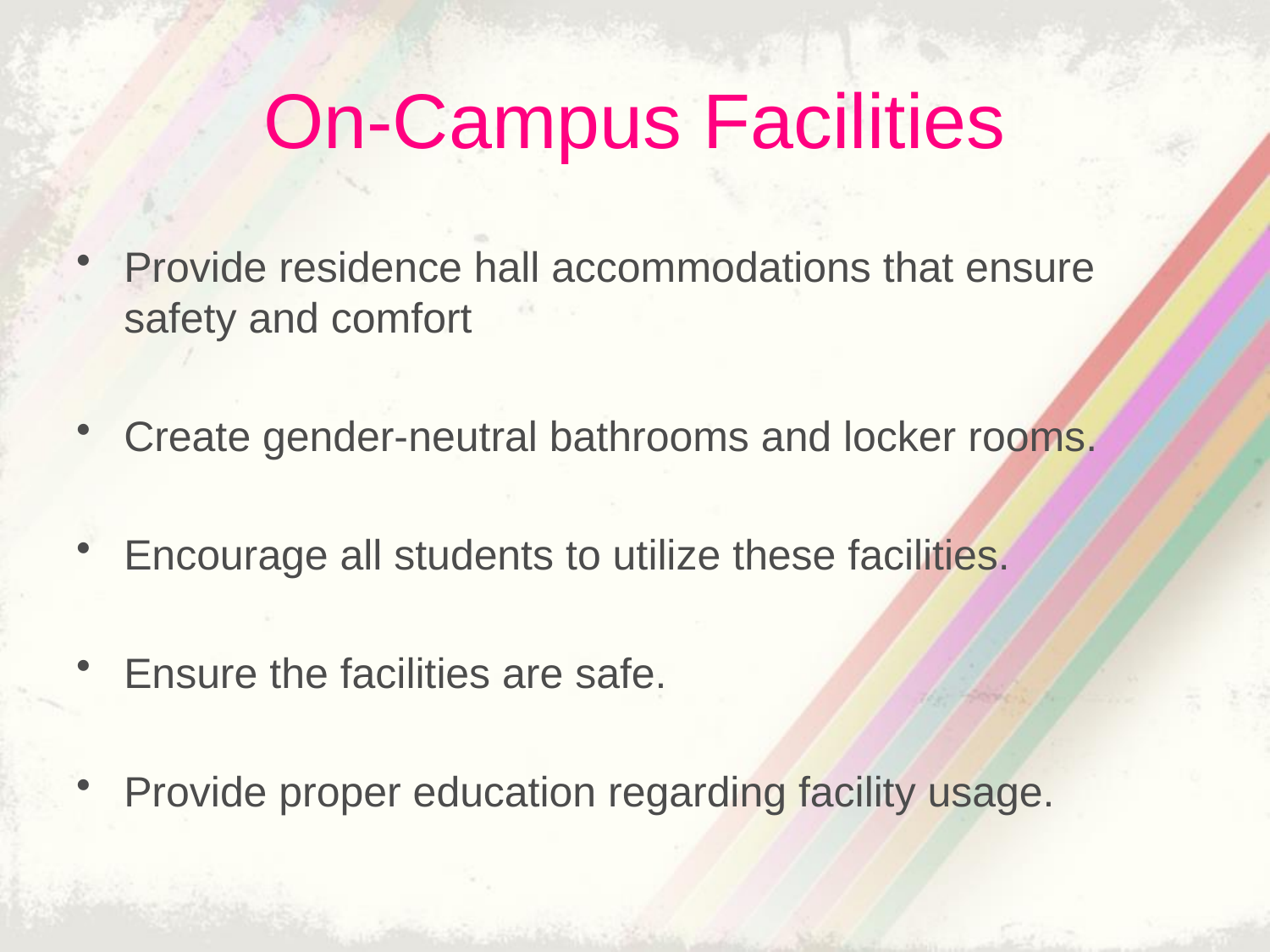

# On-Campus Facilities
Provide residence hall accommodations that ensure safety and comfort

Create gender-neutral bathrooms and locker rooms.

Encourage all students to utilize these facilities.

Ensure the facilities are safe.

Provide proper education regarding facility usage.